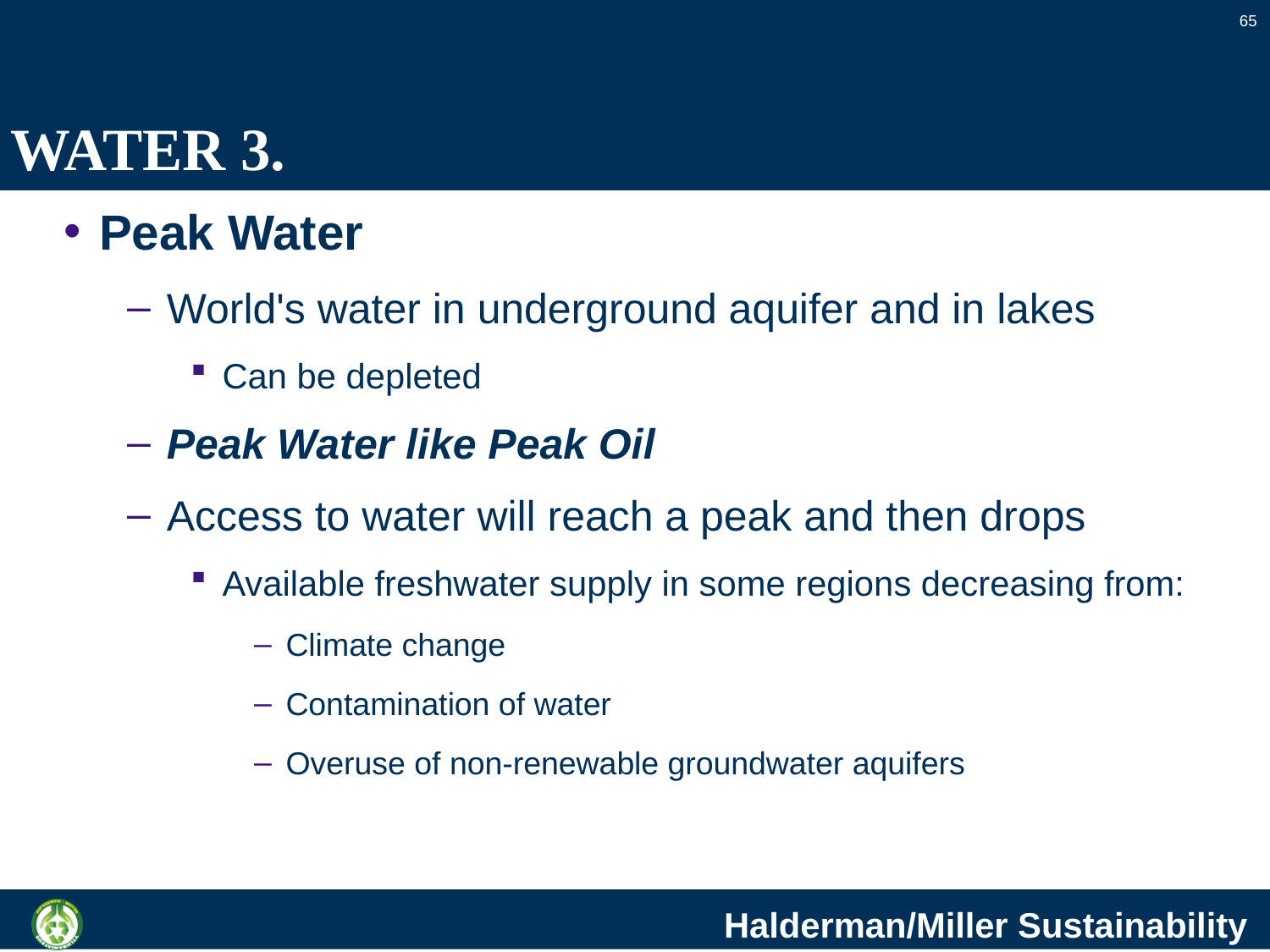

65
# WATER 3.
Peak Water
World's water in underground aquifer and in lakes
Can be depleted
Peak Water like Peak Oil
Access to water will reach a peak and then drops
Available freshwater supply in some regions decreasing from:
Climate change
Contamination of water
Overuse of non-renewable groundwater aquifers